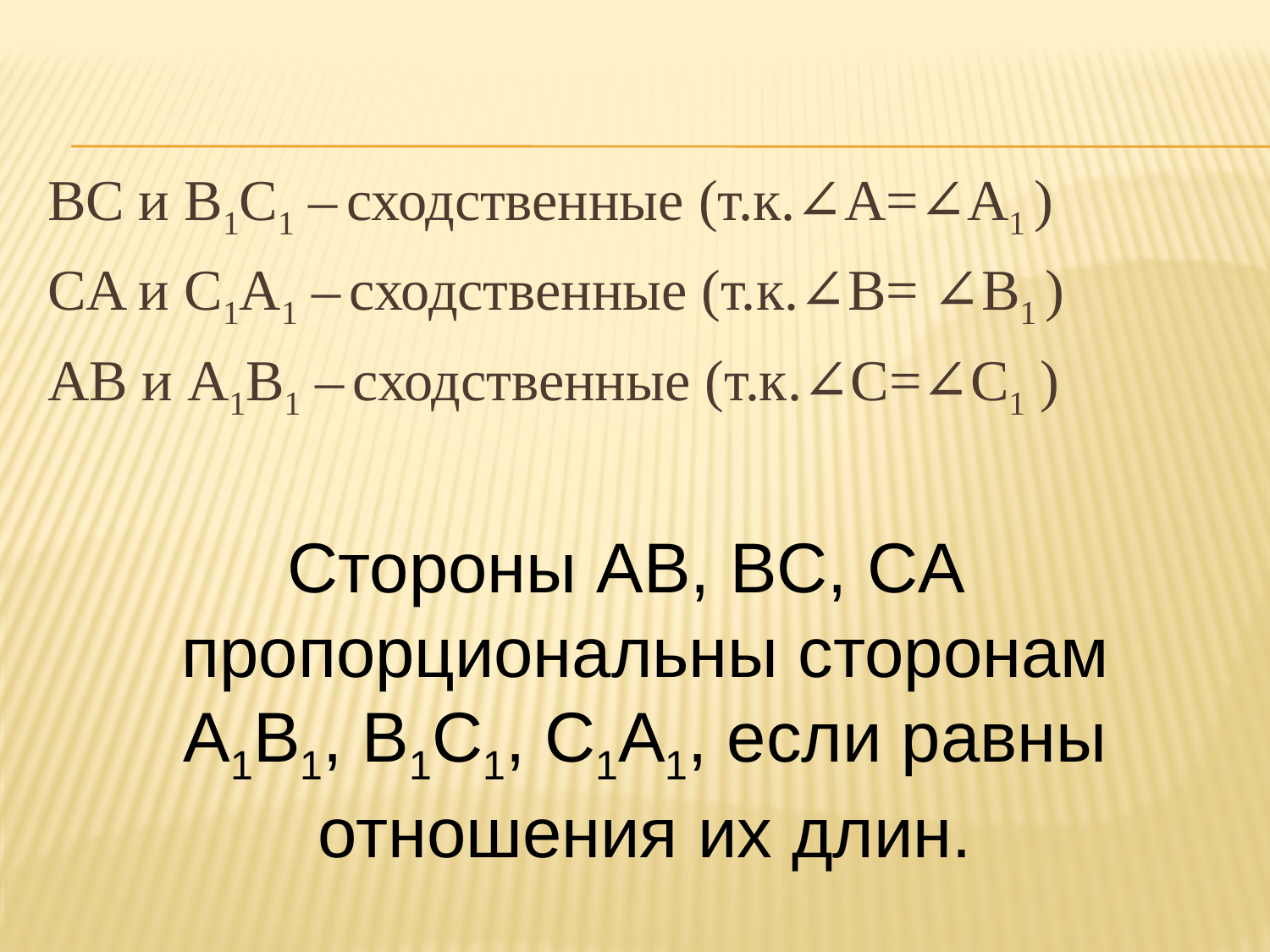

BC и B1C1 – сходственные (т.к.∠A=∠A1 )
CA и C1A1 – сходственные (т.к.∠B= ∠B1 )
AB и A1B1 – сходственные (т.к.∠C=∠С1 )

Стороны AB, BC, CA пропорциональны сторонам A1B1, B1C1, C1A1, если равны отношения их длин.